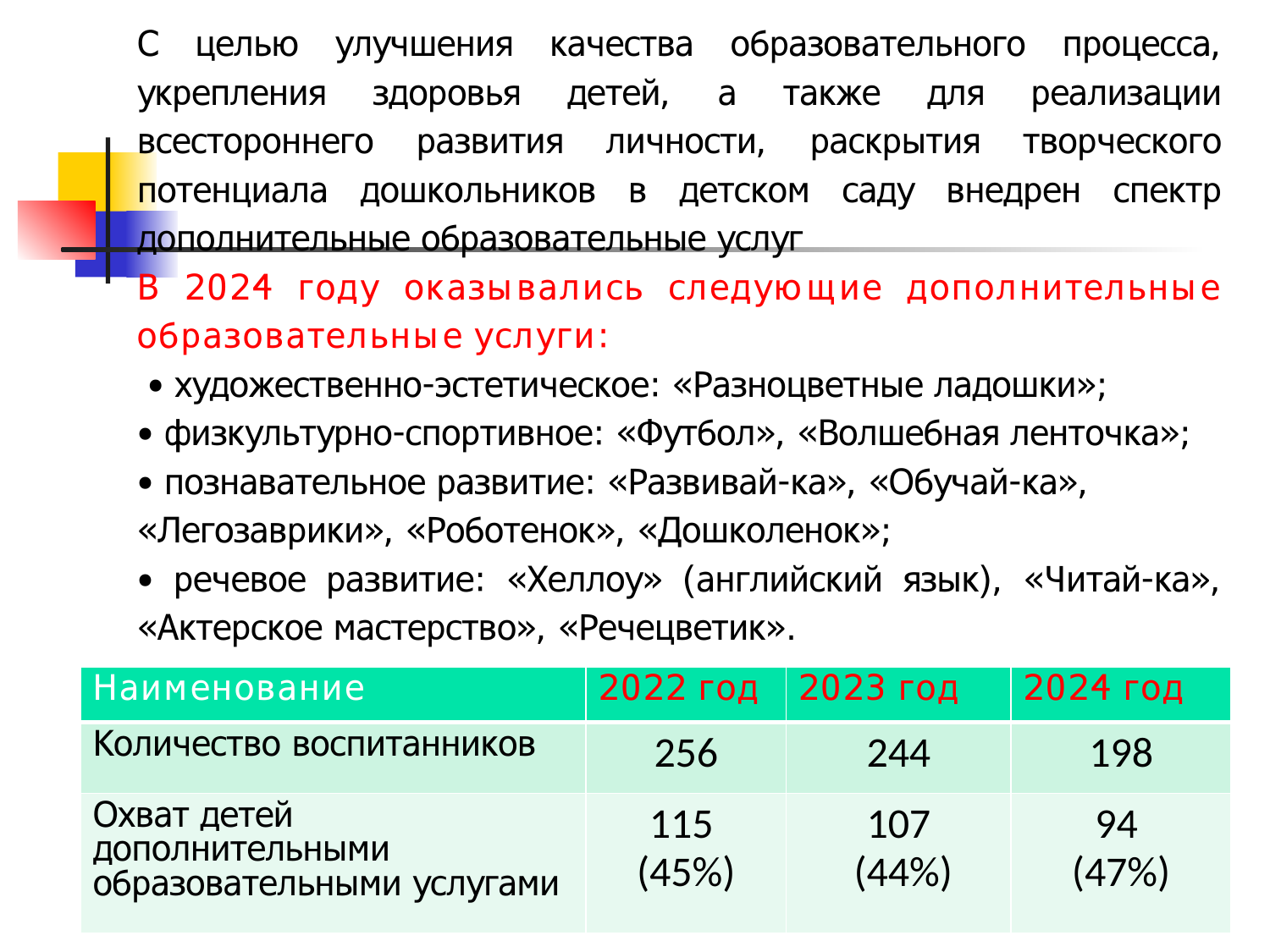

С целью улучшения качества образовательного процесса, укрепления здоровья детей, а также для реализации всестороннего развития личности, раскрытия творческого потенциала дошкольников в детском саду внедрен спектр дополнительные образовательные услуг
В 2024 году оказывались следующие дополнительные образовательные услуги:
 • художественно-эстетическое: «Разноцветные ладошки»;
• физкультурно-спортивное: «Футбол», «Волшебная ленточка»;
• познавательное развитие: «Развивай-ка», «Обучай-ка», «Легозаврики», «Роботенок», «Дошколенок»;
• речевое развитие: «Хеллоу» (английский язык), «Читай-ка», «Актерское мастерство», «Речецветик».
| Наименование | 2022 год | 2023 год | 2024 год |
| --- | --- | --- | --- |
| Количество воспитанников | 256 | 244 | 198 |
| Охват детей дополнительными образовательными услугами | 115 (45%) | 107 (44%) | 94 (47%) |